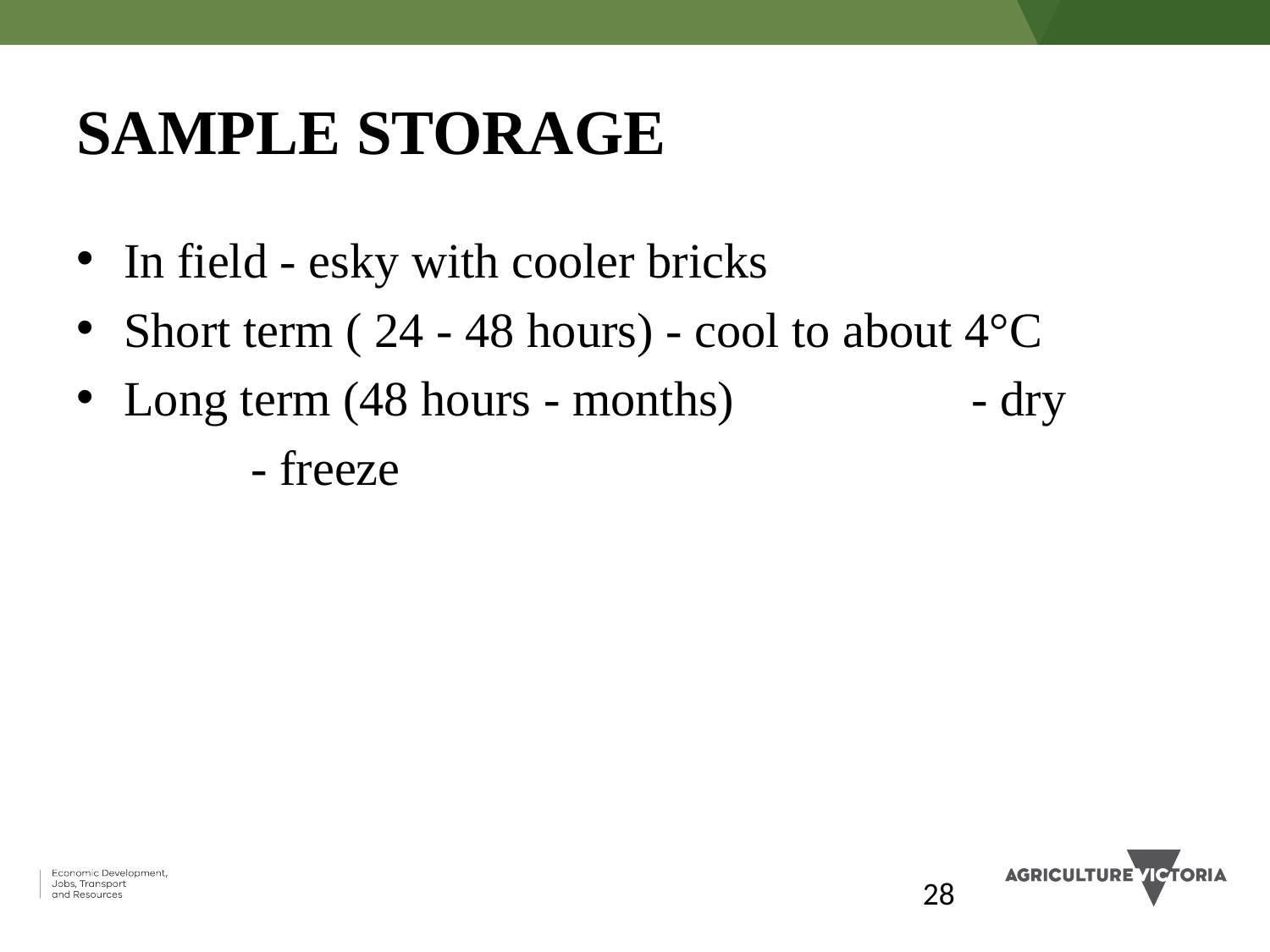

# SAMPLE STORAGE
In field - esky with cooler bricks
Short term ( 24 - 48 hours) - cool to about 4°C
Long term (48 hours - months) 	- dry
		- freeze

28